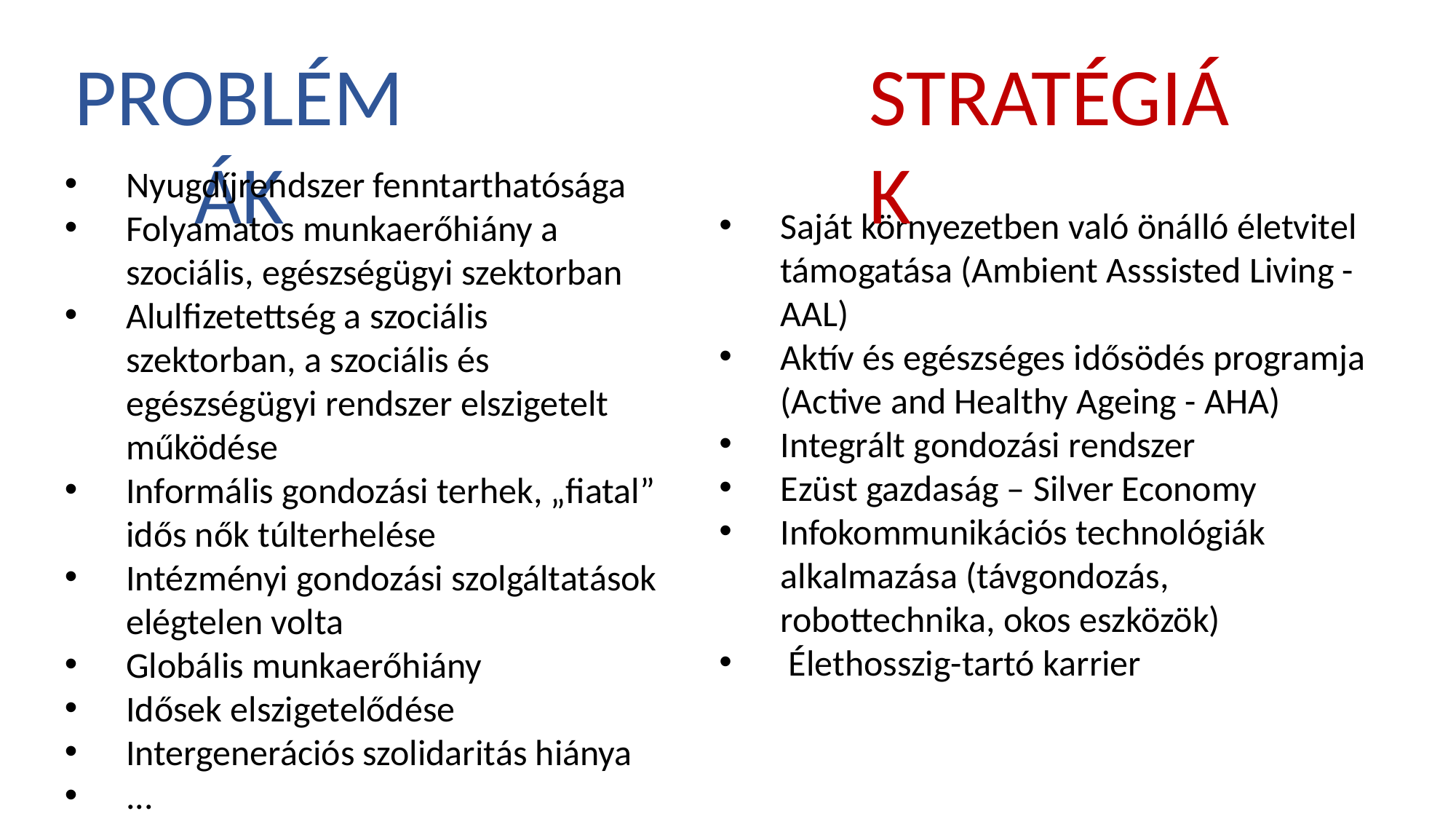

Problémák
Stratégiák
Nyugdíjrendszer fenntarthatósága
Folyamatos munkaerőhiány a szociális, egészségügyi szektorban
Alulfizetettség a szociális szektorban, a szociális és egészségügyi rendszer elszigetelt működése
Informális gondozási terhek, „fiatal” idős nők túlterhelése
Intézményi gondozási szolgáltatások elégtelen volta
Globális munkaerőhiány
Idősek elszigetelődése
Intergenerációs szolidaritás hiánya
...
Saját környezetben való önálló életvitel támogatása (Ambient Asssisted Living - AAL)
Aktív és egészséges idősödés programja (Active and Healthy Ageing - AHA)
Integrált gondozási rendszer
Ezüst gazdaság – Silver Economy
Infokommunikációs technológiák alkalmazása (távgondozás, robottechnika, okos eszközök)
 Élethosszig-tartó karrier